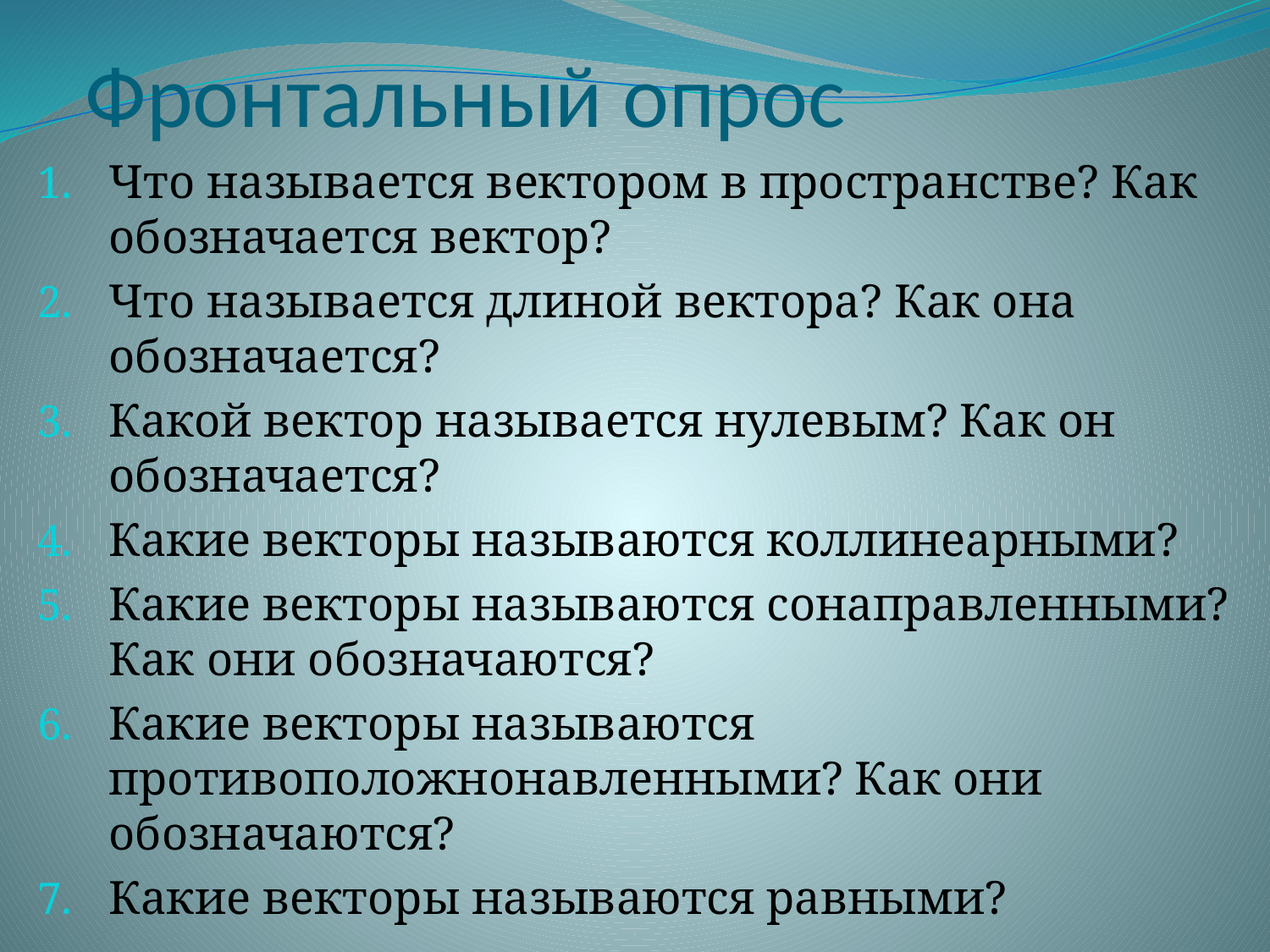

# Фронтальный опрос
Что называется вектором в пространстве? Как обозначается вектор?
Что называется длиной вектора? Как она обозначается?
Какой вектор называется нулевым? Как он обозначается?
Какие векторы называются коллинеарными?
Какие векторы называются сонаправленными? Как они обозначаются?
Какие векторы называются противоположнонавленными? Как они обозначаются?
Какие векторы называются равными?